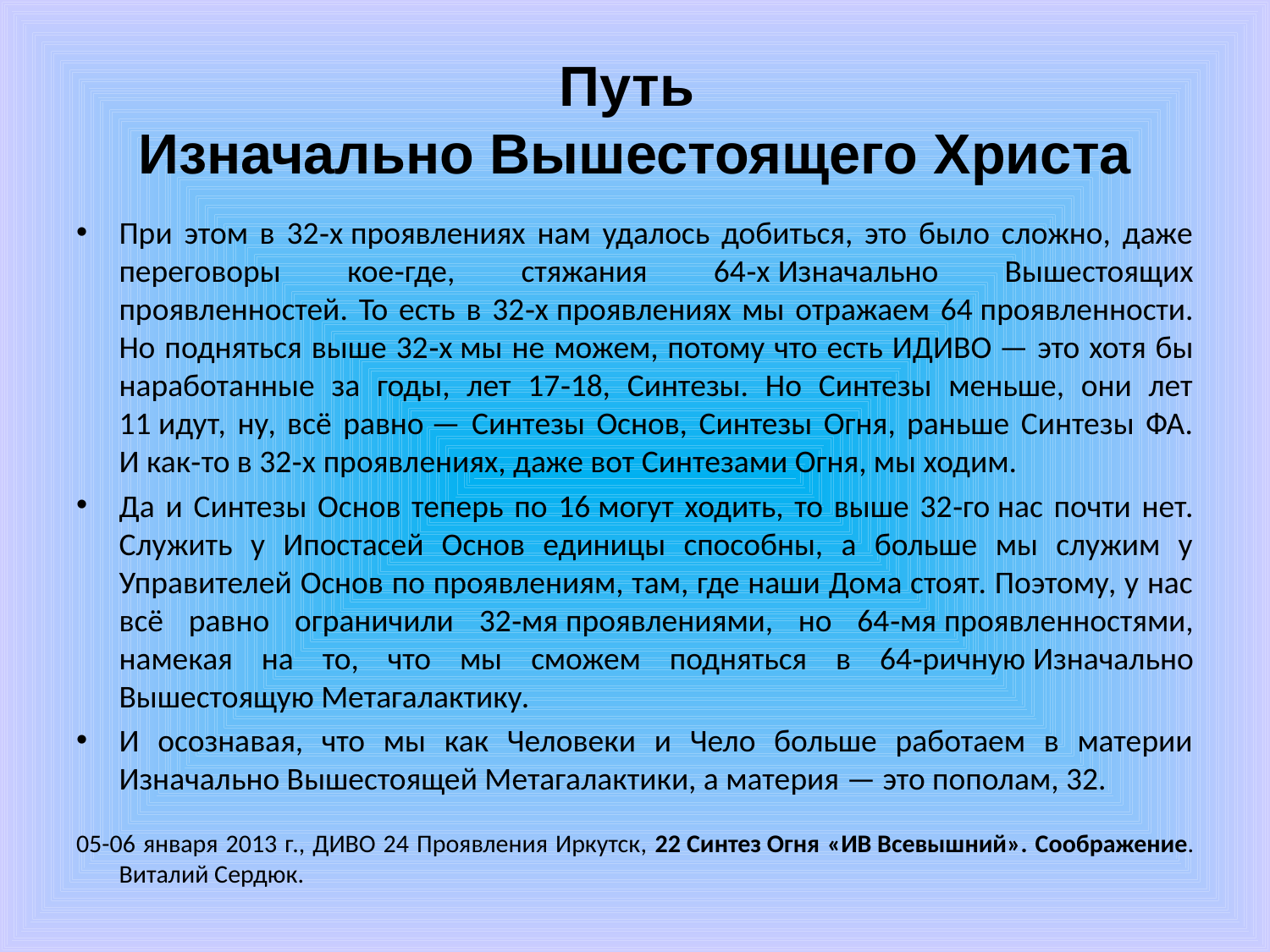

# Путь Изначально Вышестоящего Христа
При этом в 32‑х проявлениях нам удалось добиться, это было сложно, даже переговоры кое‑где, стяжания 64‑х Изначально Вышестоящих проявленностей. То есть в 32‑х проявлениях мы отражаем 64 проявленности. Но подняться выше 32‑х мы не можем, потому что есть ИДИВО — это хотя бы наработанные за годы, лет 17‑18, Синтезы. Но Синтезы меньше, они лет 11 идут, ну, всё равно — Синтезы Основ, Синтезы Огня, раньше Синтезы ФА. И как‑то в 32‑х проявлениях, даже вот Синтезами Огня, мы ходим.
Да и Синтезы Основ теперь по 16 могут ходить, то выше 32‑го нас почти нет. Служить у Ипостасей Основ единицы способны, а больше мы служим у Управителей Основ по проявлениям, там, где наши Дома стоят. Поэтому, у нас всё равно ограничили 32‑мя проявлениями, но 64‑мя проявленностями, намекая на то, что мы сможем подняться в 64‑ричную Изначально Вышестоящую Метагалактику.
И осознавая, что мы как Человеки и Чело больше работаем в материи Изначально Вышестоящей Метагалактики, а материя — это пополам, 32.

05-06 января 2013 г., ДИВО 24 Проявления Иркутск, 22 Синтез Огня «ИВ Всевышний». Соображение. Виталий Сердюк.